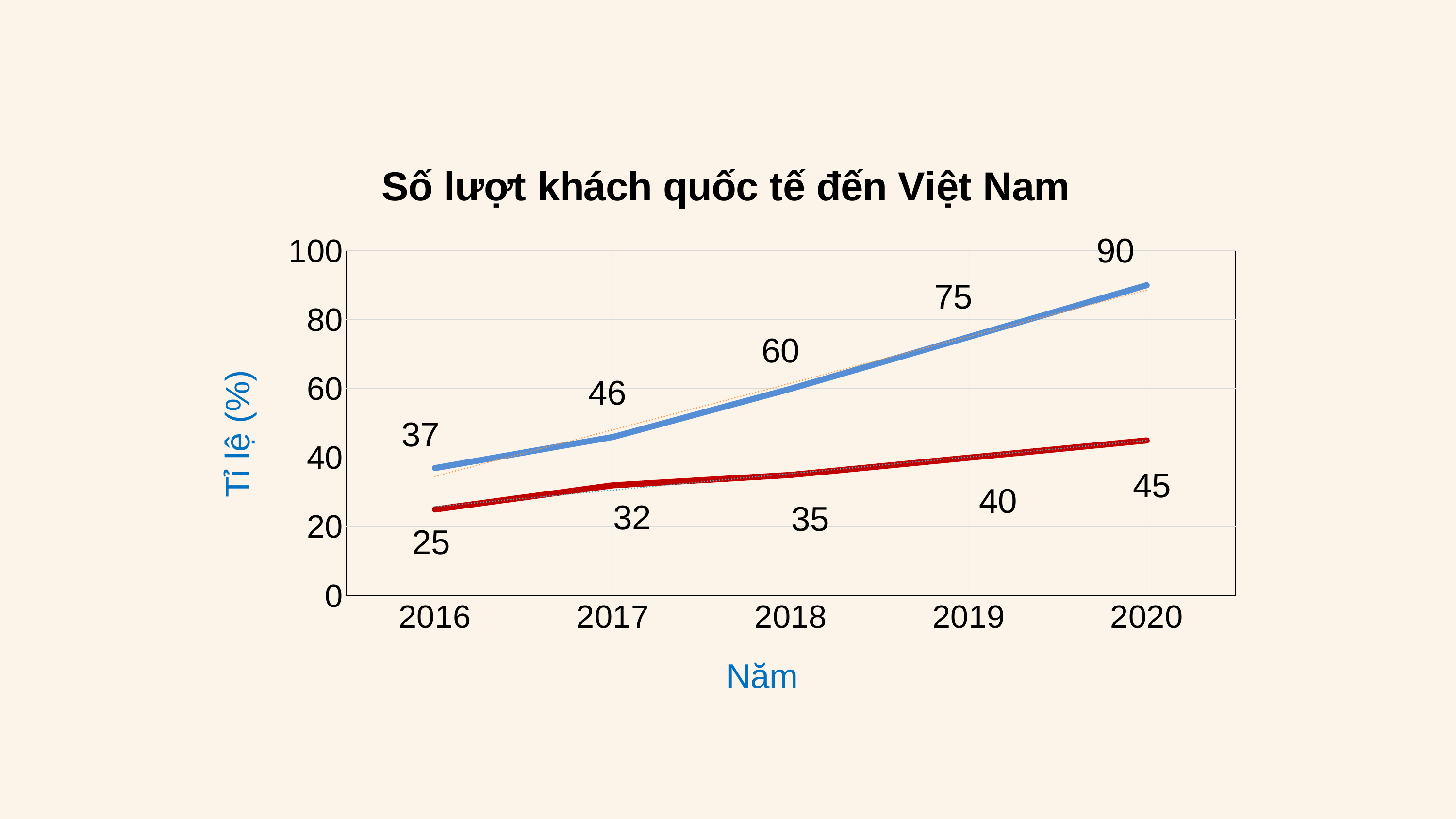

### Chart: Số lượt khách quốc tế đến Việt Nam

| Category | Tỉnh A | Tỉnh B |
|---|---|---|
| 2016 | 37.0 | 25.0 |
| 2017 | 46.0 | 32.0 |
| 2018 | 60.0 | 35.0 |
| 2019 | 75.0 | 40.0 |
| 2020 | 90.0 | 45.0 |